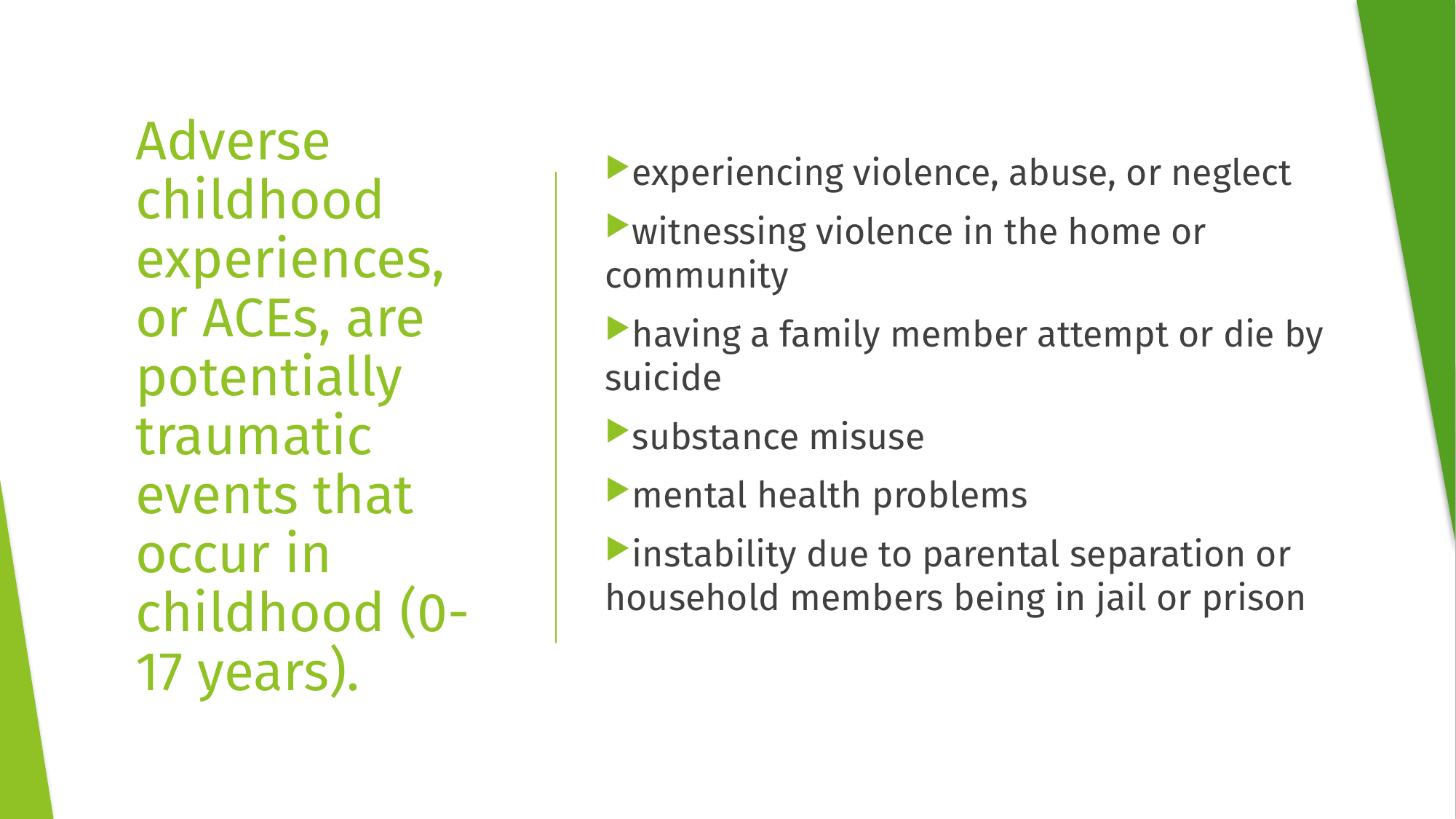

experiencing violence, abuse, or neglect
witnessing violence in the home or community
having a family member attempt or die by suicide
substance misuse
mental health problems
instability due to parental separation or household members being in jail or prison

# Adverse childhood experiences, or ACEs, are potentially traumatic events that occur in childhood (0-17 years).